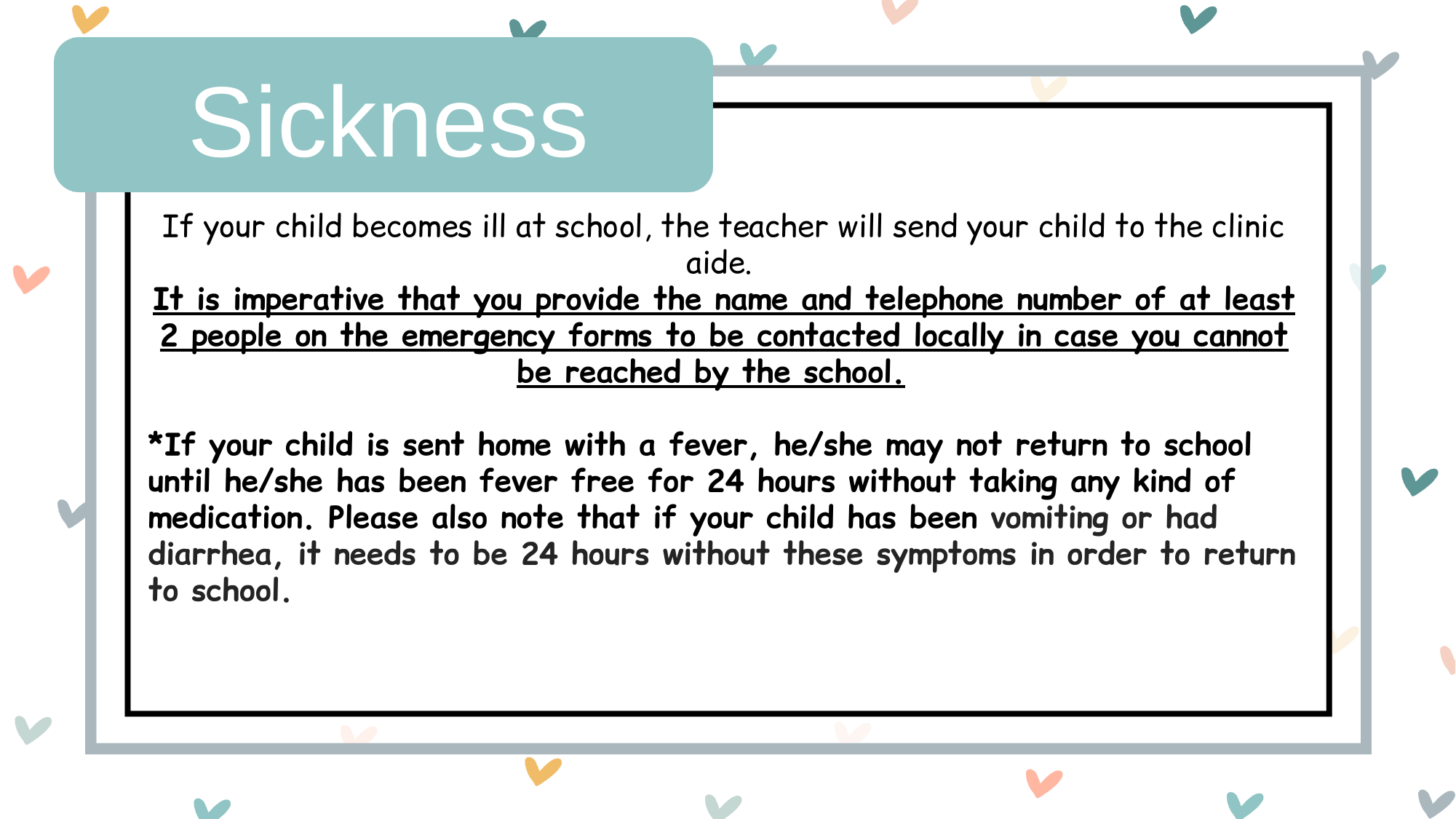

Sickness
If your child becomes ill at school, the teacher will send your child to the clinic aide.
It is imperative that you provide the name and telephone number of at least 2 people on the emergency forms to be contacted locally in case you cannot be reached by the school.
*If your child is sent home with a fever, he/she may not return to school until he/she has been fever free for 24 hours without taking any kind of medication. Please also note that if your child has been vomiting or had diarrhea, it needs to be 24 hours without these symptoms in order to return to school.